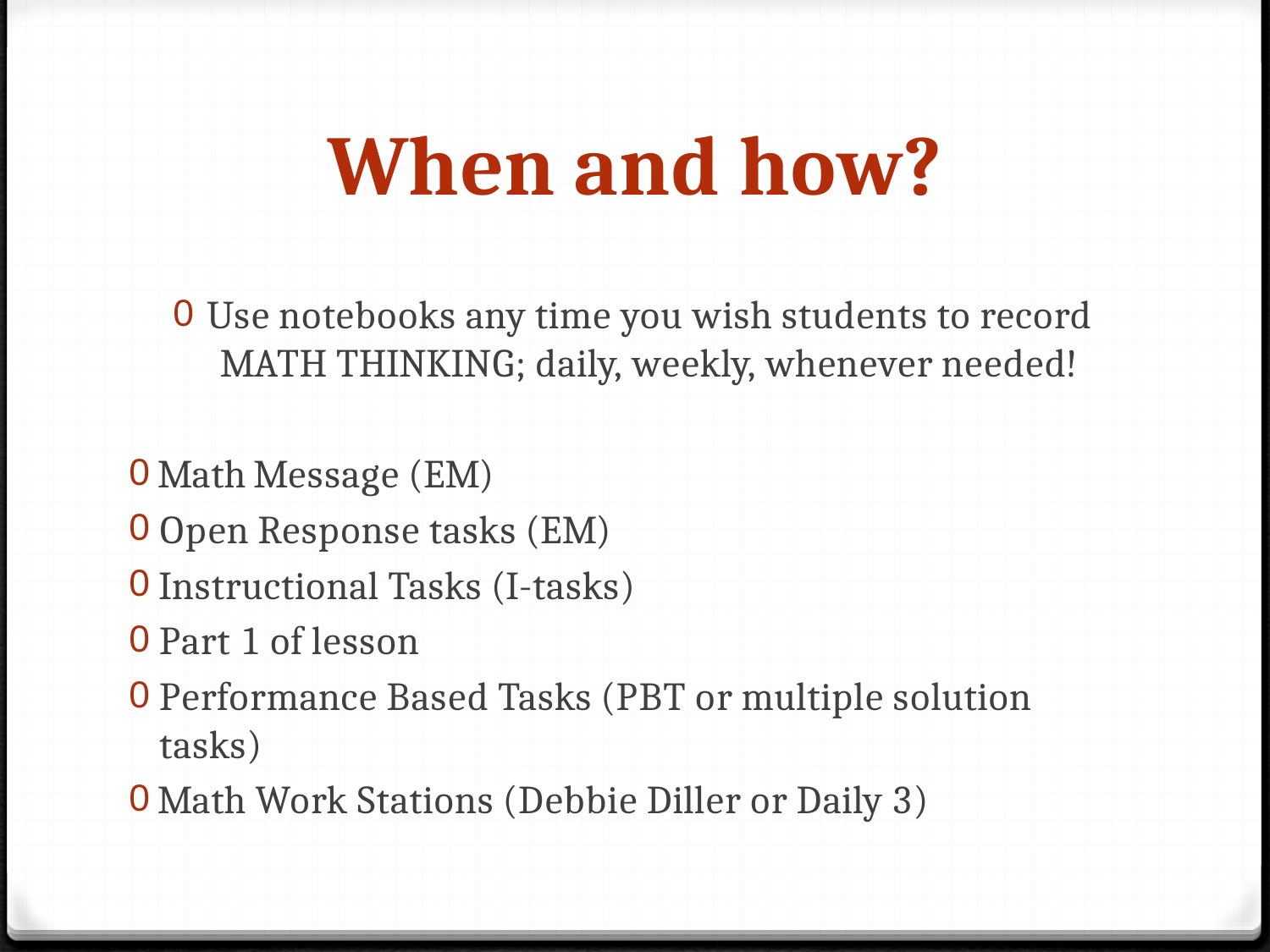

# When and how?
Use notebooks any time you wish students to record MATH THINKING; daily, weekly, whenever needed!

Math Message (EM)
Open Response tasks (EM)
Instructional Tasks (I-tasks)
Part 1 of lesson
Performance Based Tasks (PBT or multiple solution tasks)
Math Work Stations (Debbie Diller or Daily 3)